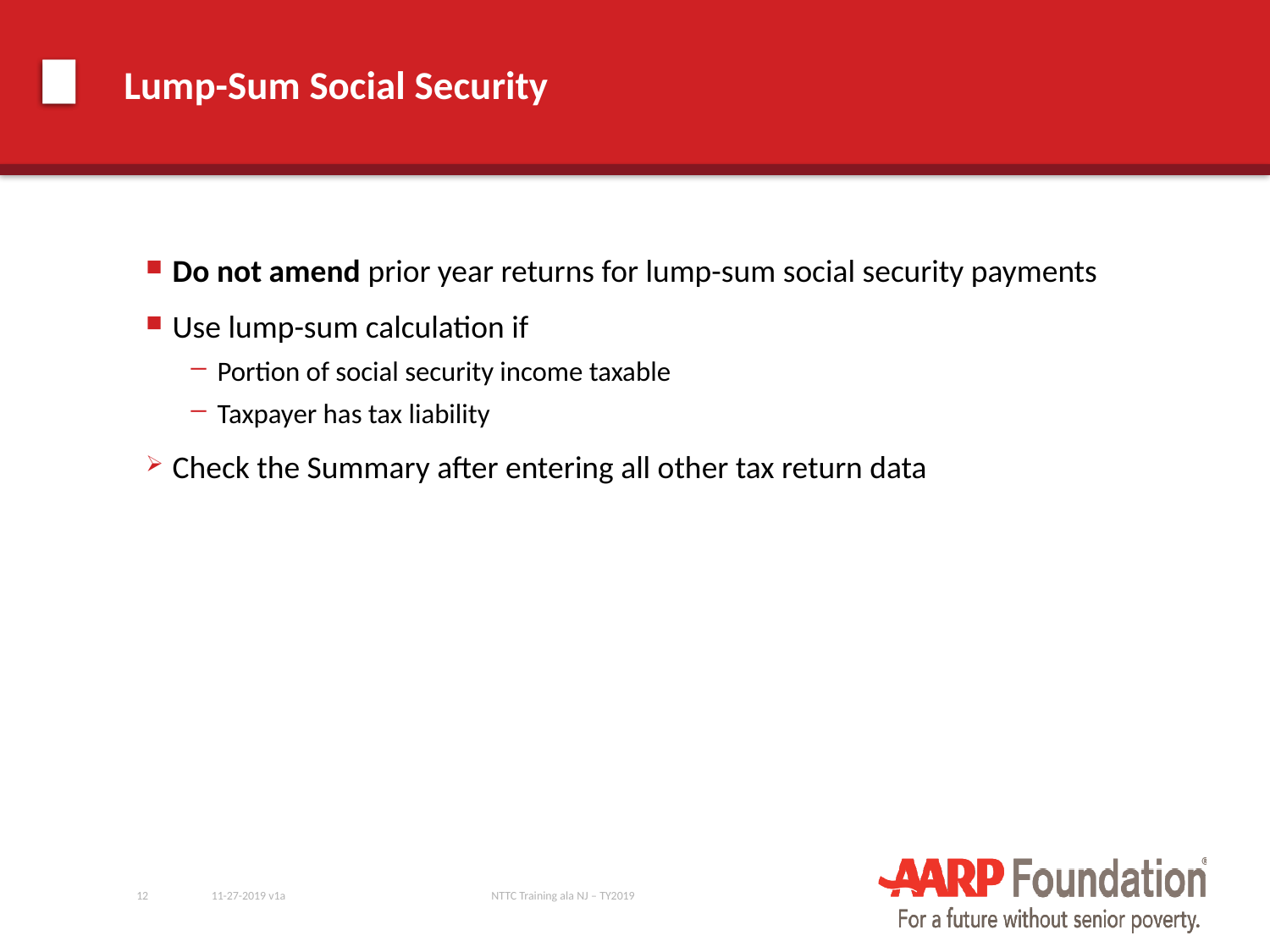

# Lump-Sum Social Security
Do not amend prior year returns for lump-sum social security payments
Use lump-sum calculation if
Portion of social security income taxable
Taxpayer has tax liability
Check the Summary after entering all other tax return data

12
11-27-2019 v1a
NTTC Training ala NJ – TY2019